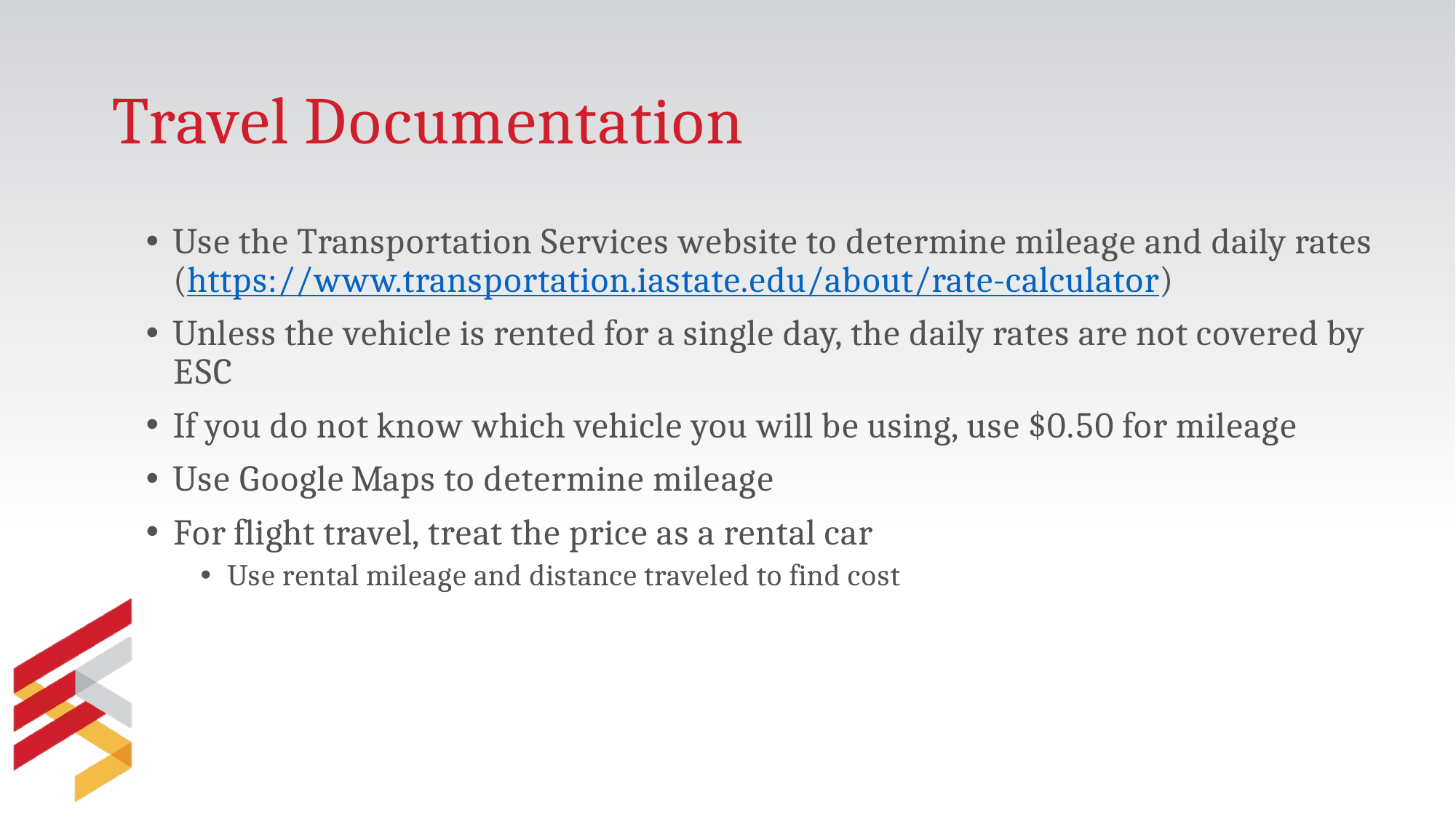

# Travel Documentation
Use the Transportation Services website to determine mileage and daily rates (https://www.transportation.iastate.edu/about/rate-calculator)
Unless the vehicle is rented for a single day, the daily rates are not covered by ESC
If you do not know which vehicle you will be using, use $0.50 for mileage
Use Google Maps to determine mileage
For flight travel, treat the price as a rental car
Use rental mileage and distance traveled to find cost